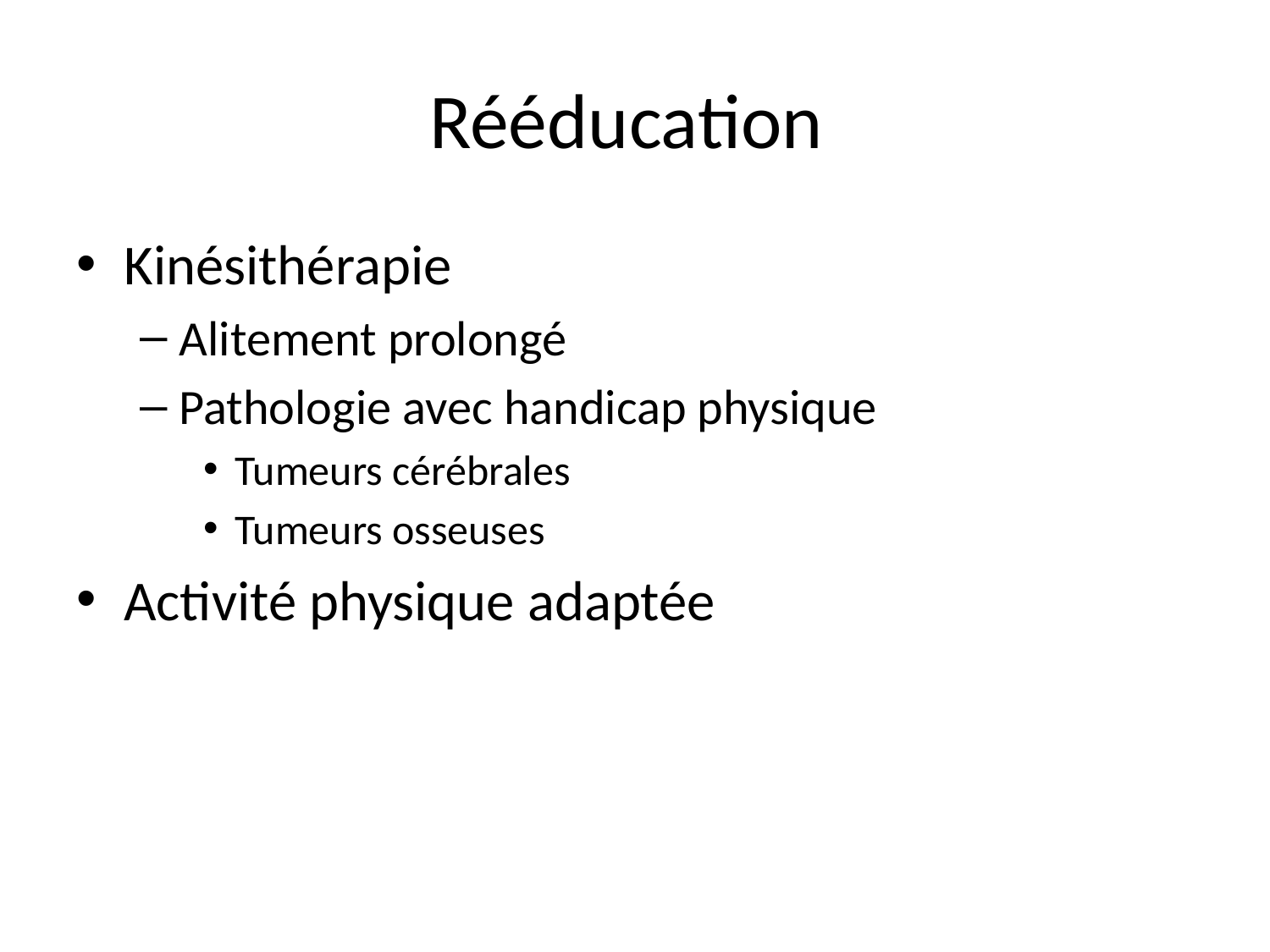

# Rééducation
Kinésithérapie
Alitement prolongé
Pathologie avec handicap physique
Tumeurs cérébrales
Tumeurs osseuses
Activité physique adaptée